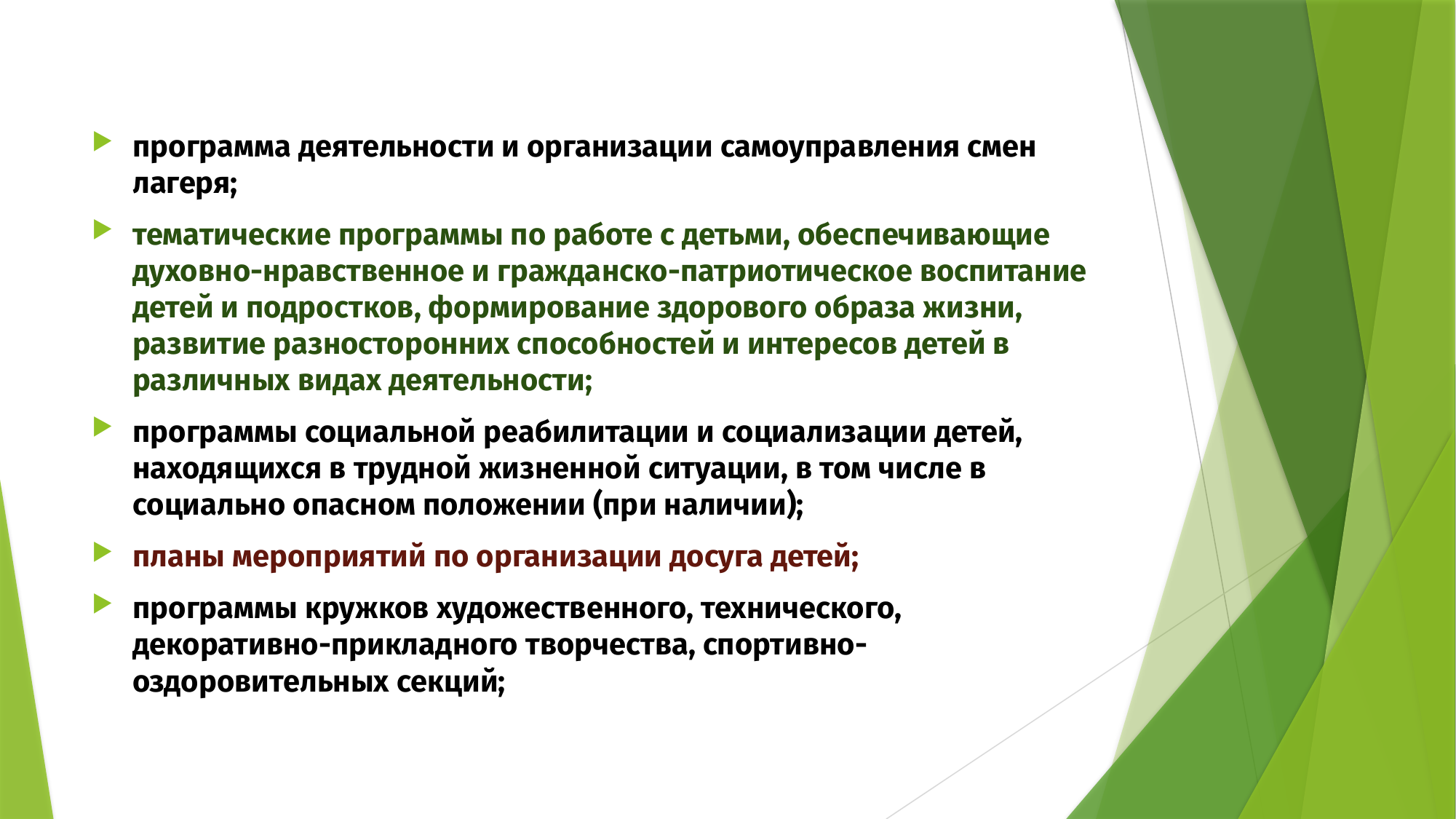

#
программа деятельности и организации самоуправления смен лагеря;
тематические программы по работе с детьми, обеспечивающие духовно-нравственное и гражданско-патриотическое воспитание детей и подростков, формирование здорового образа жизни, развитие разносторонних способностей и интересов детей в различных видах деятельности;
программы социальной реабилитации и социализации детей, находящихся в трудной жизненной ситуации, в том числе в социально опасном положении (при наличии);
планы мероприятий по организации досуга детей;
программы кружков художественного, технического, декоративно-прикладного творчества, спортивно-оздоровительных секций;